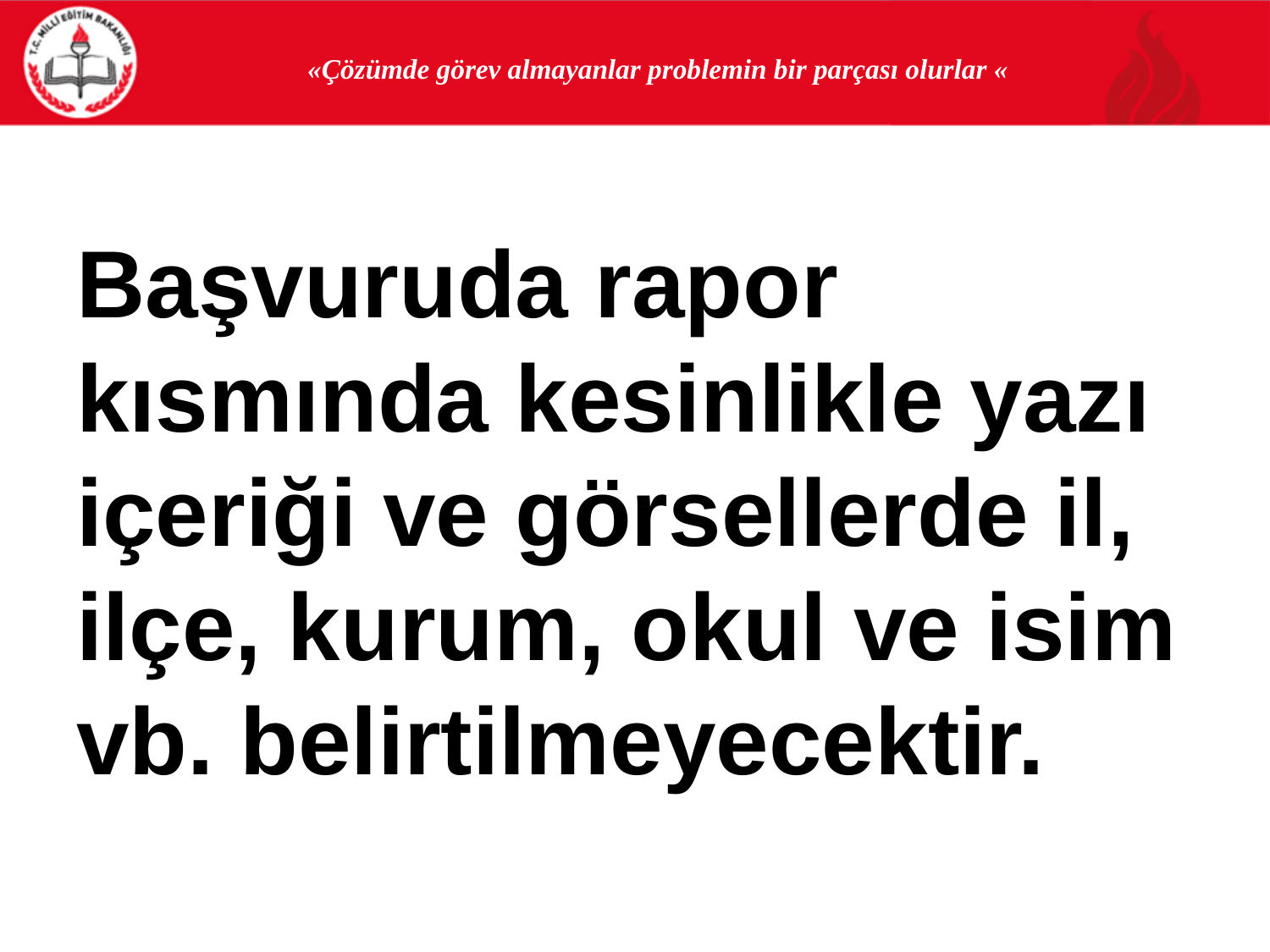

«Çözümde görev almayanlar problemin bir parçası olurlar «
Başvuruda rapor kısmında kesinlikle yazı içeriği ve görsellerde il, ilçe, kurum, okul ve isim vb. belirtilmeyecektir.